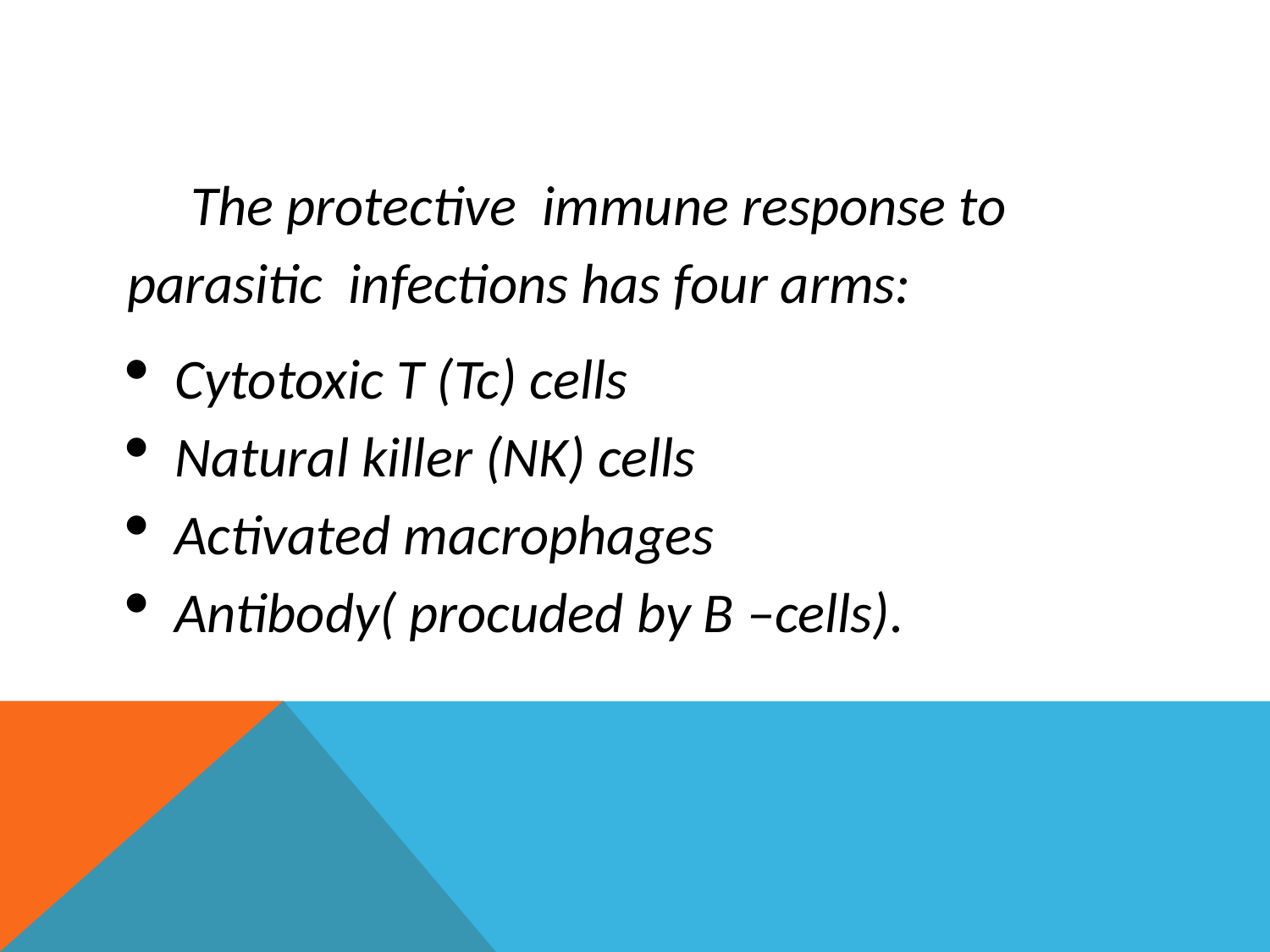

#
The protective  immune response to parasitic  infections has four arms:
Cytotoxic T (Tc) cells
Natural killer (NK) cells
Activated macrophages
Antibody( procuded by B –cells).